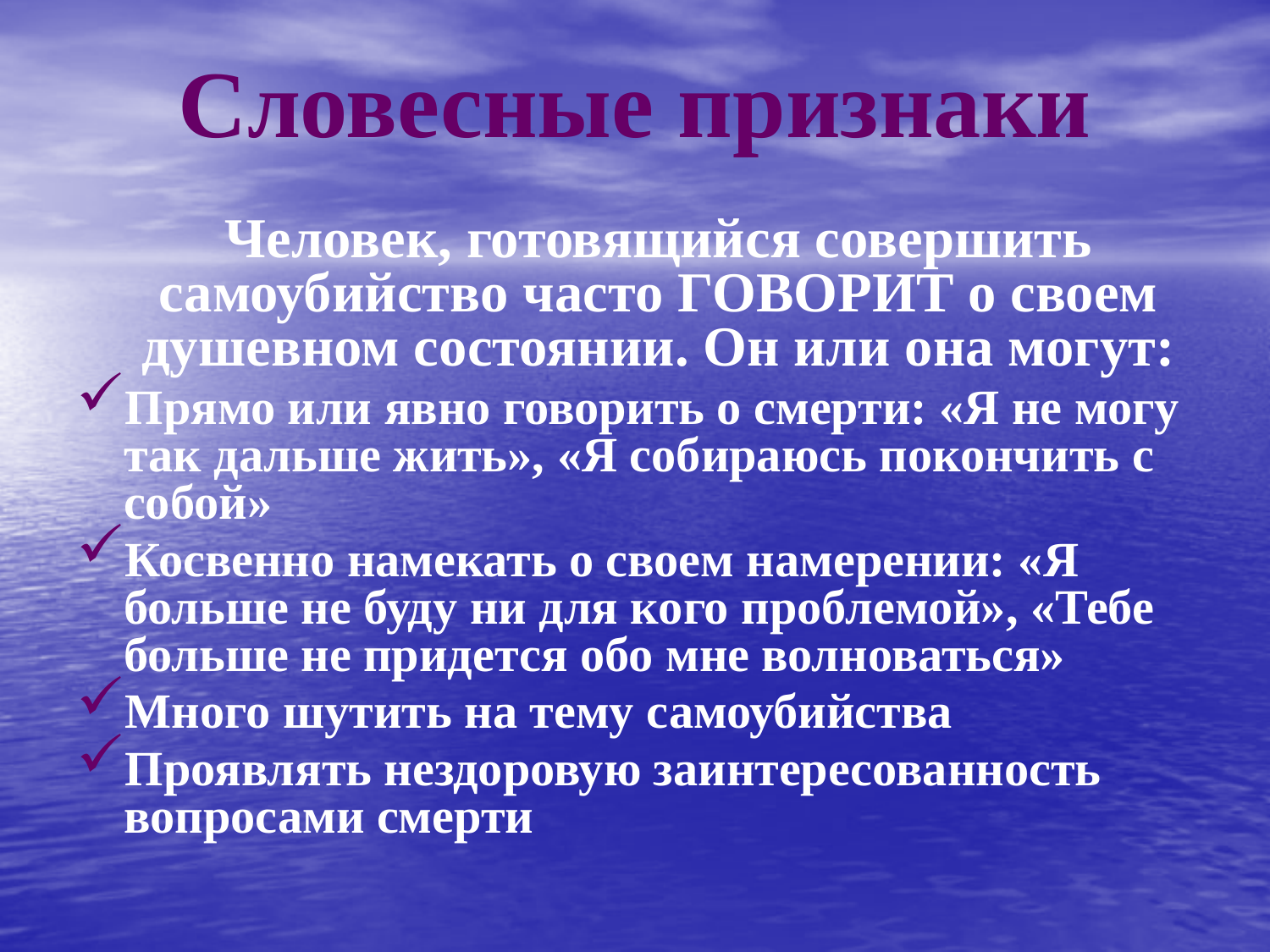

# Словесные признаки

	Человек, готовящийся совершить самоубийство часто ГОВОРИТ о своем душевном состоянии. Он или она могут:
Прямо или явно говорить о смерти: «Я не могу так дальше жить», «Я собираюсь покончить с собой»
Косвенно намекать о своем намерении: «Я больше не буду ни для кого проблемой», «Тебе больше не придется обо мне волноваться»
Много шутить на тему самоубийства
Проявлять нездоровую заинтересованность вопросами смерти